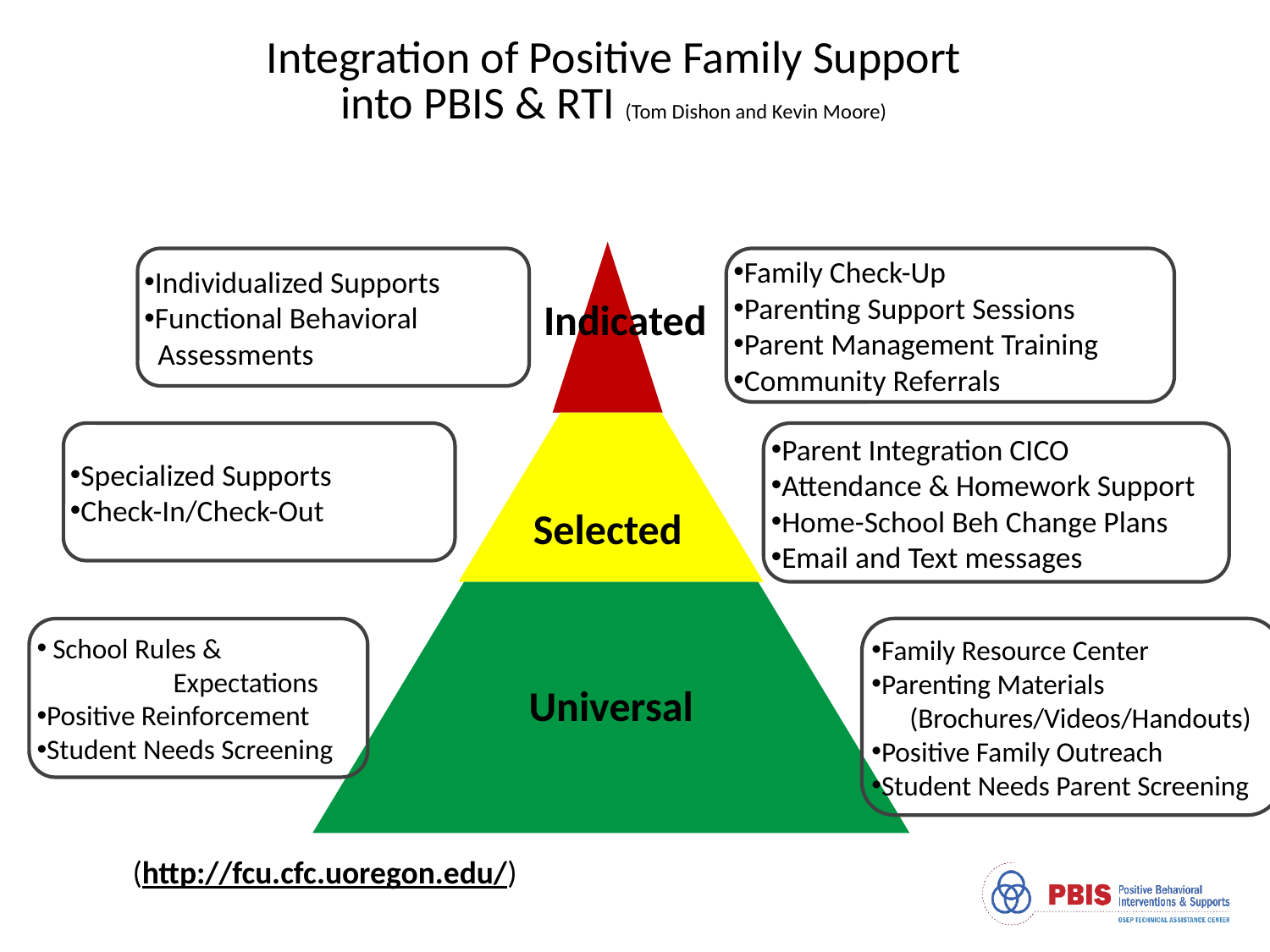

Integration of Positive Family Support
into PBIS & RTI (Tom Dishon and Kevin Moore)

Indicated

Individualized Supports
Functional Behavioral
  Assessments
Family Check-Up
Parenting Support Sessions
Parent Management Training
Community Referrals

Selected
Specialized Supports
Check-In/Check-Out
Parent Integration CICO
Attendance & Homework Support
Home-School Beh Change Plans
Email and Text messages

Universal
Family Resource Center
Parenting Materials
      (Brochures/Videos/Handouts)
Positive Family Outreach
Student Needs Parent Screening
School Rules &                                         Expectations
Positive Reinforcement
Student Needs Screening
(http://fcu.cfc.uoregon.edu/)